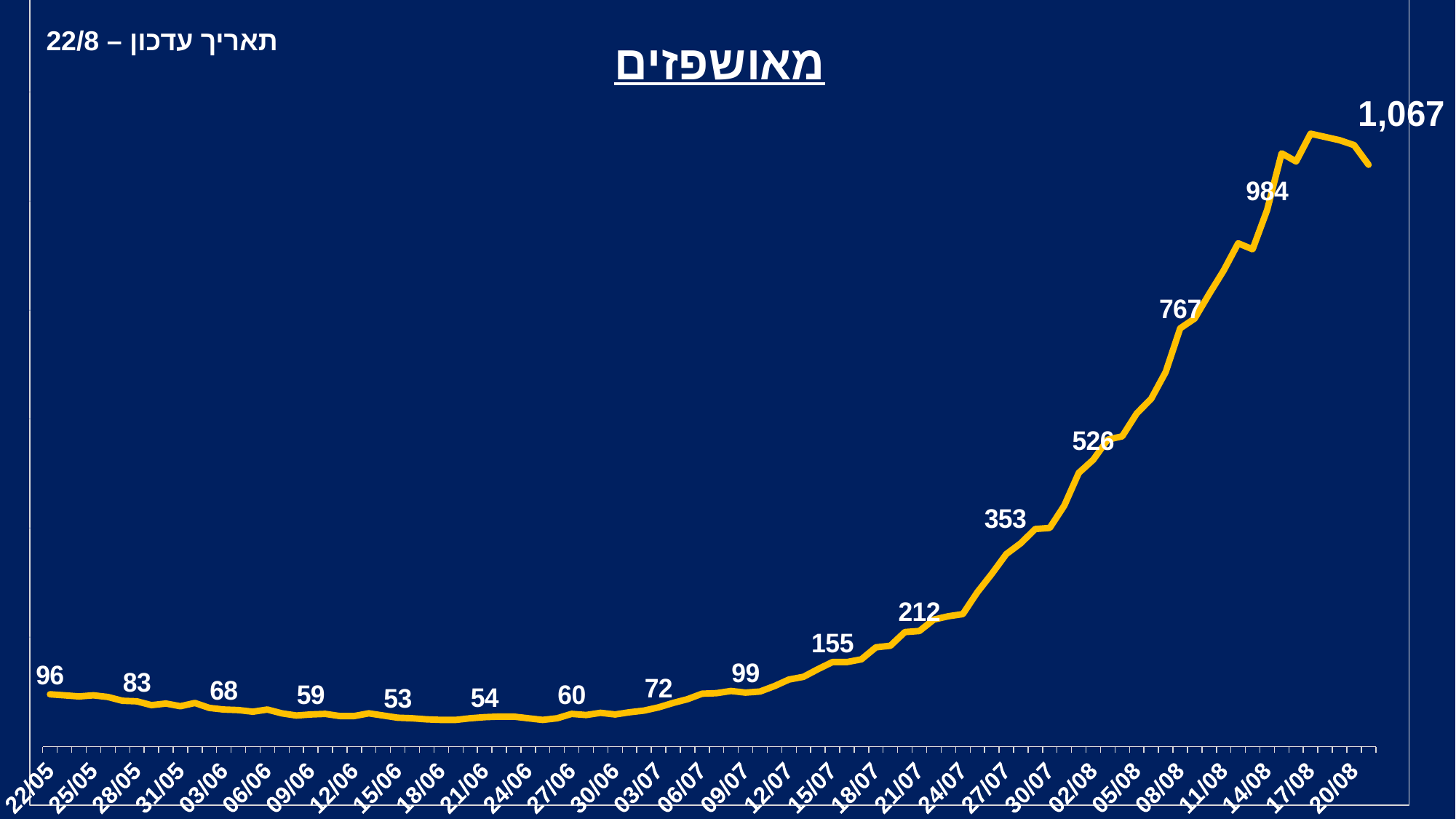

### Chart: מאושפזים

| Category | מאושפזים |
|---|---|
| 44429 | 1067.0 |
| 44428 | 1103.0 |
| 44427 | 1112.0 |
| 44426 | 1118.0 |
| 44425 | 1124.0 |
| 44424 | 1073.0 |
| 44423 | 1088.0 |
| 44422 | 984.0 |
| 44421 | 912.0 |
| 44420 | 923.0 |
| 44419 | 873.0 |
| 44418 | 830.0 |
| 44417 | 785.0 |
| 44416 | 767.0 |
| 44415 | 687.0 |
| 44414 | 638.0 |
| 44413 | 611.0 |
| 44412 | 569.0 |
| 44411 | 563.0 |
| 44410 | 526.0 |
| 44409 | 502.0 |
| 44408 | 442.0 |
| 44407 | 401.0 |
| 44406 | 399.0 |
| 44405 | 373.0 |
| 44404 | 353.0 |
| 44403 | 317.0 |
| 44402 | 283.0 |
| 44401 | 243.0 |
| 44400 | 239.0 |
| 44399 | 233.0 |
| 44398 | 212.0 |
| 44397 | 210.0 |
| 44396 | 185.0 |
| 44395 | 182.0 |
| 44394 | 160.0 |
| 44393 | 155.0 |
| 44392 | 155.0 |
| 44391 | 142.0 |
| 44390 | 128.0 |
| 44389 | 123.0 |
| 44388 | 111.0 |
| 44387 | 101.0 |
| 44386 | 99.0 |
| 44385 | 102.0 |
| 44384 | 98.0 |
| 44383 | 97.0 |
| 44382 | 87.0 |
| 44381 | 80.0 |
| 44380 | 72.0 |
| 44379 | 66.0 |
| 44378 | 63.0 |
| 44377 | 59.0 |
| 44376 | 62.0 |
| 44375 | 58.0 |
| 44374 | 60.0 |
| 44373 | 52.0 |
| 44372 | 49.0 |
| 44371 | 52.0 |
| 44370 | 55.0 |
| 44369 | 55.0 |
| 44368 | 54.0 |
| 44367 | 52.0 |
| 44366 | 49.0 |
| 44365 | 49.0 |
| 44364 | 50.0 |
| 44363 | 52.0 |
| 44362 | 53.0 |
| 44361 | 57.0 |
| 44360 | 61.0 |
| 44359 | 56.0 |
| 44358 | 56.0 |
| 44357 | 60.0 |
| 44356 | 59.0 |
| 44355 | 57.0 |
| 44354 | 61.0 |
| 44353 | 68.0 |
| 44352 | 64.0 |
| 44351 | 67.0 |
| 44350 | 68.0 |
| 44349 | 71.0 |
| 44348 | 80.0 |
| 44347 | 74.0 |
| 44346 | 79.0 |
| 44345 | 76.0 |
| 44344 | 83.0 |
| 44343 | 84.0 |
| 44342 | 91.0 |
| 44341 | 94.0 |
| 44340 | 92.0 |
| 44339 | 94.0 |
| 44338 | 96.0 |
תאריך עדכון – 22/8
המאושפזים